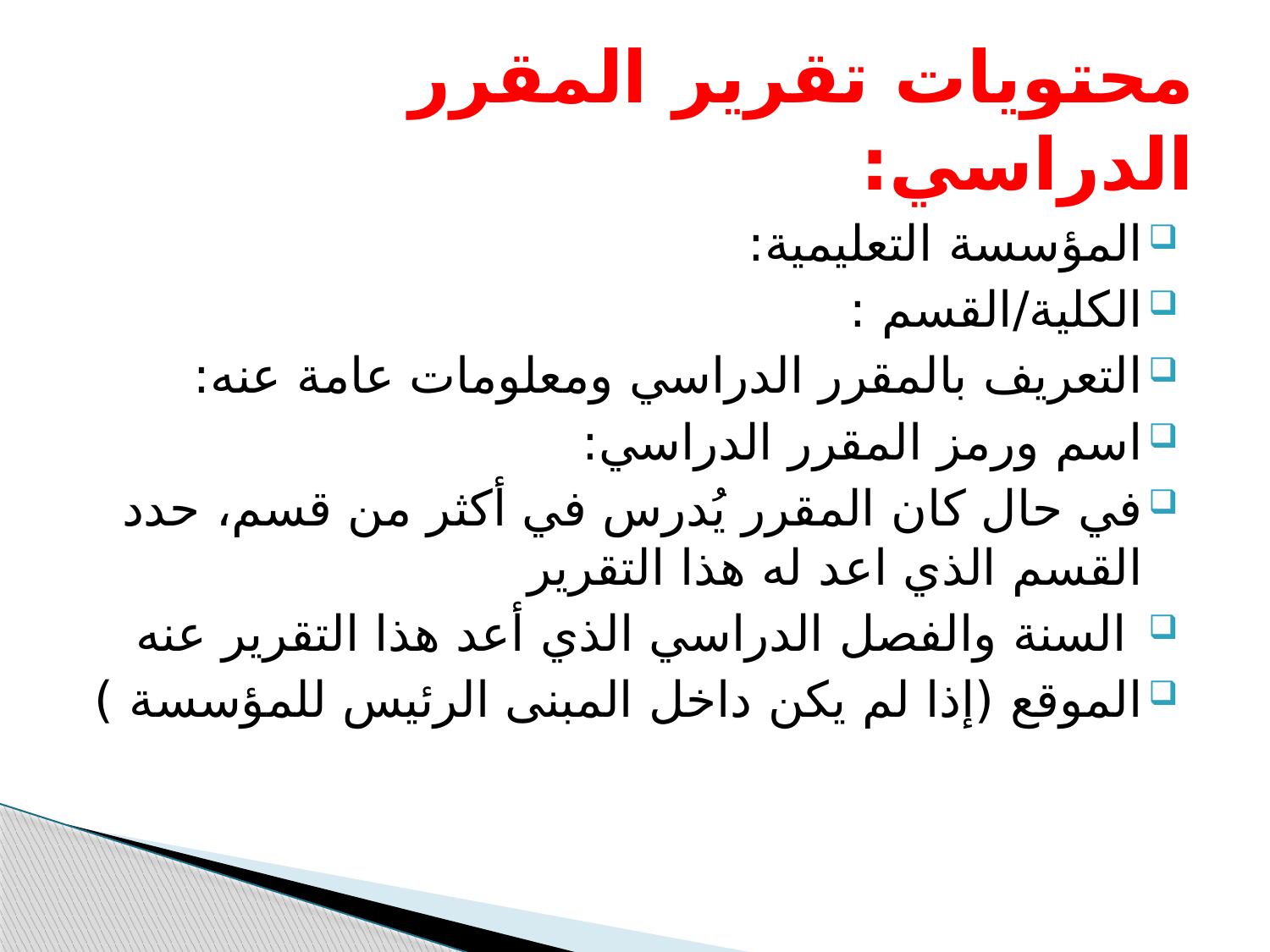

# محتويات تقرير المقرر الدراسي:
المؤسسة التعليمية:
الكلية/القسم :
التعريف بالمقرر الدراسي ومعلومات عامة عنه:
اسم ورمز المقرر الدراسي:
في حال كان المقرر يُدرس في أكثر من قسم، حدد القسم الذي اعد له هذا التقرير
 السنة والفصل الدراسي الذي أعد هذا التقرير عنه
الموقع (إذا لم يكن داخل المبنى الرئيس للمؤسسة )